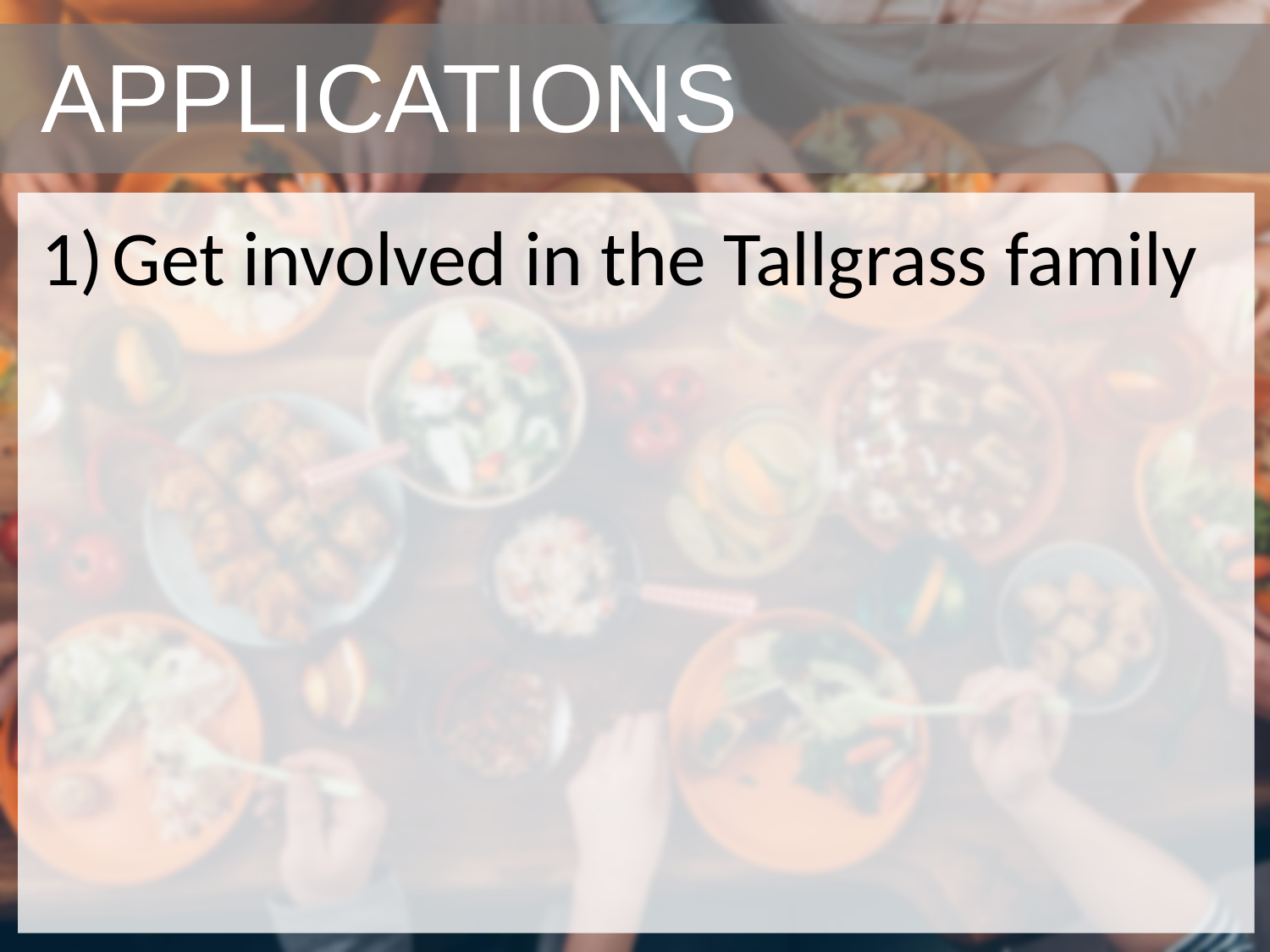

# APPLICATIONS
Get involved in the Tallgrass family